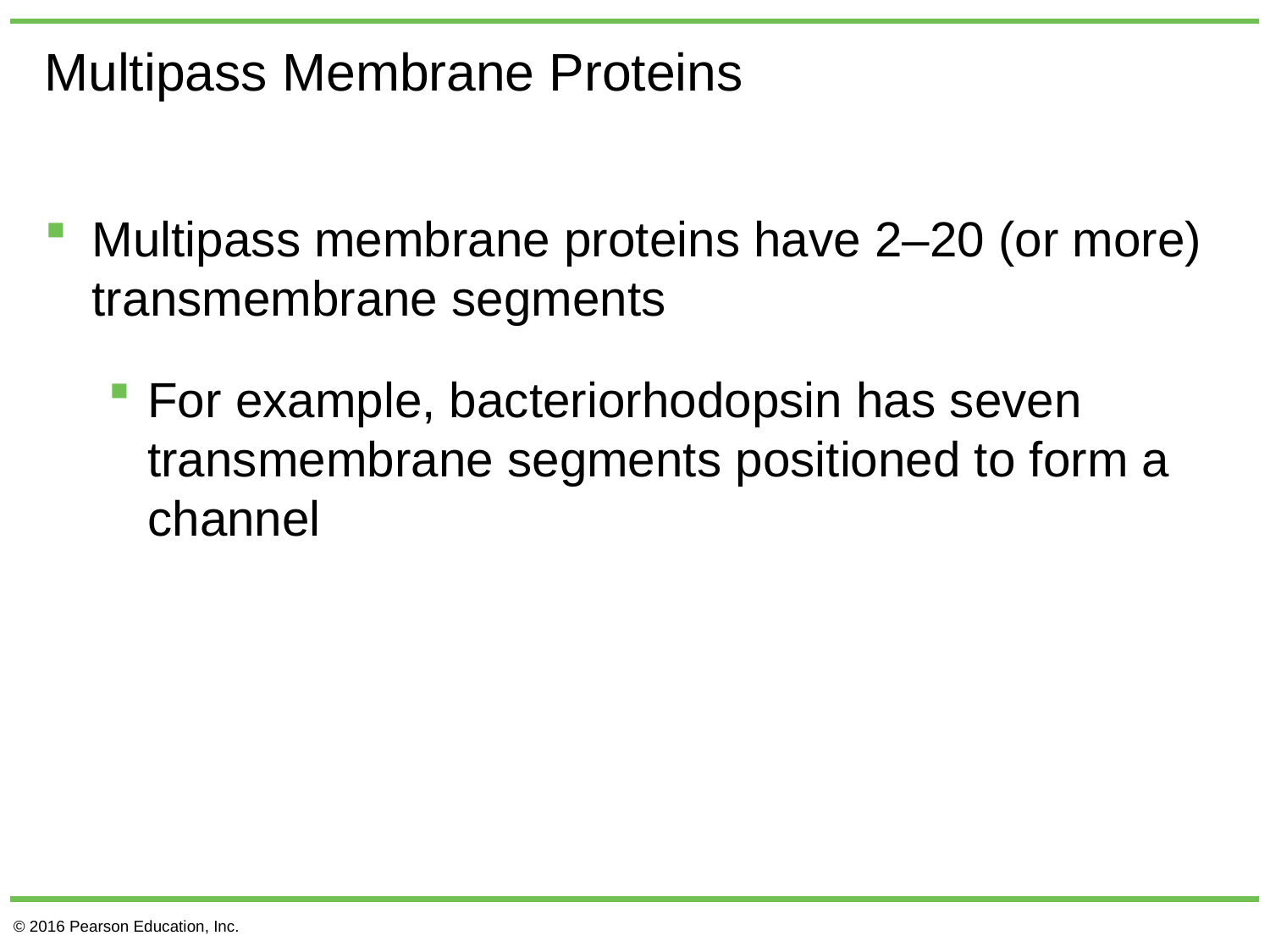

# Multipass Membrane Proteins
Multipass membrane proteins have 2–20 (or more) transmembrane segments
For example, bacteriorhodopsin has seven transmembrane segments positioned to form a channel
© 2016 Pearson Education, Inc.